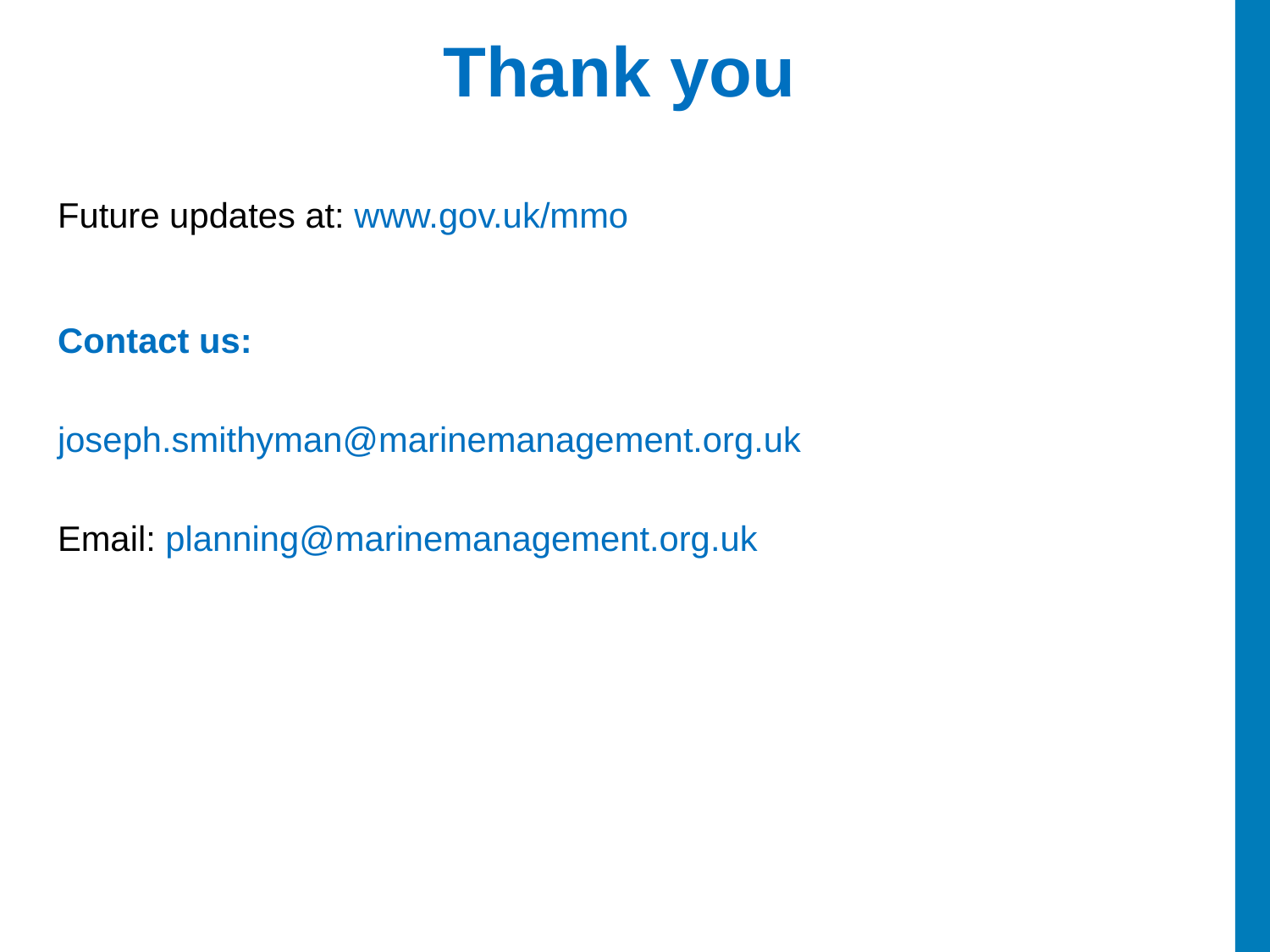

Thank you
Future updates at: www.gov.uk/mmo

Contact us:

joseph.smithyman@marinemanagement.org.uk

Email: planning@marinemanagement.org.uk